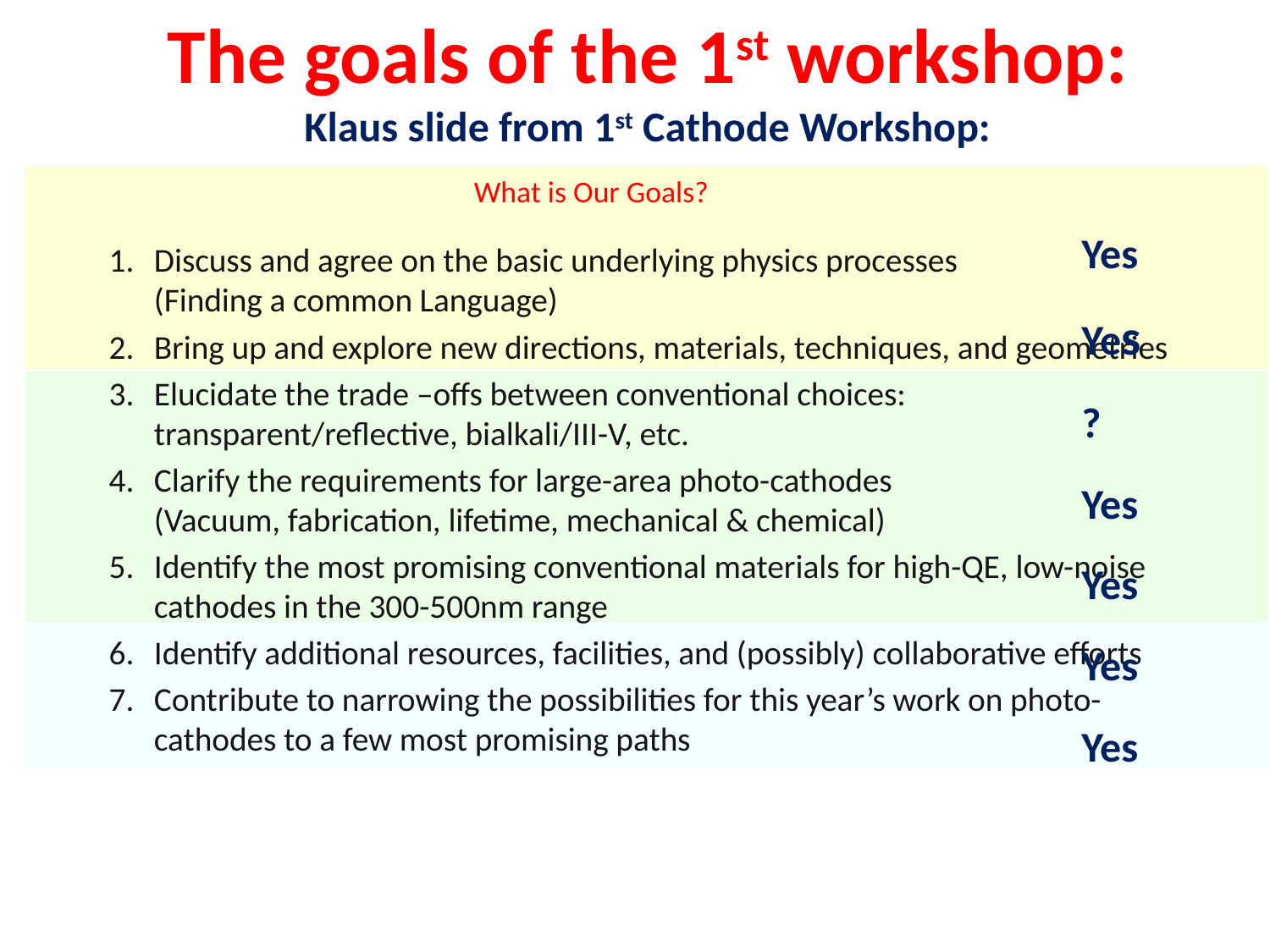

The goals of the 1st workshop:
 Klaus slide from 1st Cathode Workshop:

# What is Our Goals?
Yes

Yes

?

Yes

Yes

Yes

Yes
Discuss and agree on the basic underlying physics processes
(Finding a common Language)
Bring up and explore new directions, materials, techniques, and geometries
Elucidate the trade –offs between conventional choices:
transparent/reflective, bialkali/III-V, etc.
Clarify the requirements for large-area photo-cathodes
(Vacuum, fabrication, lifetime, mechanical & chemical)
Identify the most promising conventional materials for high-QE, low-noise cathodes in the 300-500nm range
Identify additional resources, facilities, and (possibly) collaborative efforts
Contribute to narrowing the possibilities for this year’s work on photo-cathodes to a few most promising paths
5